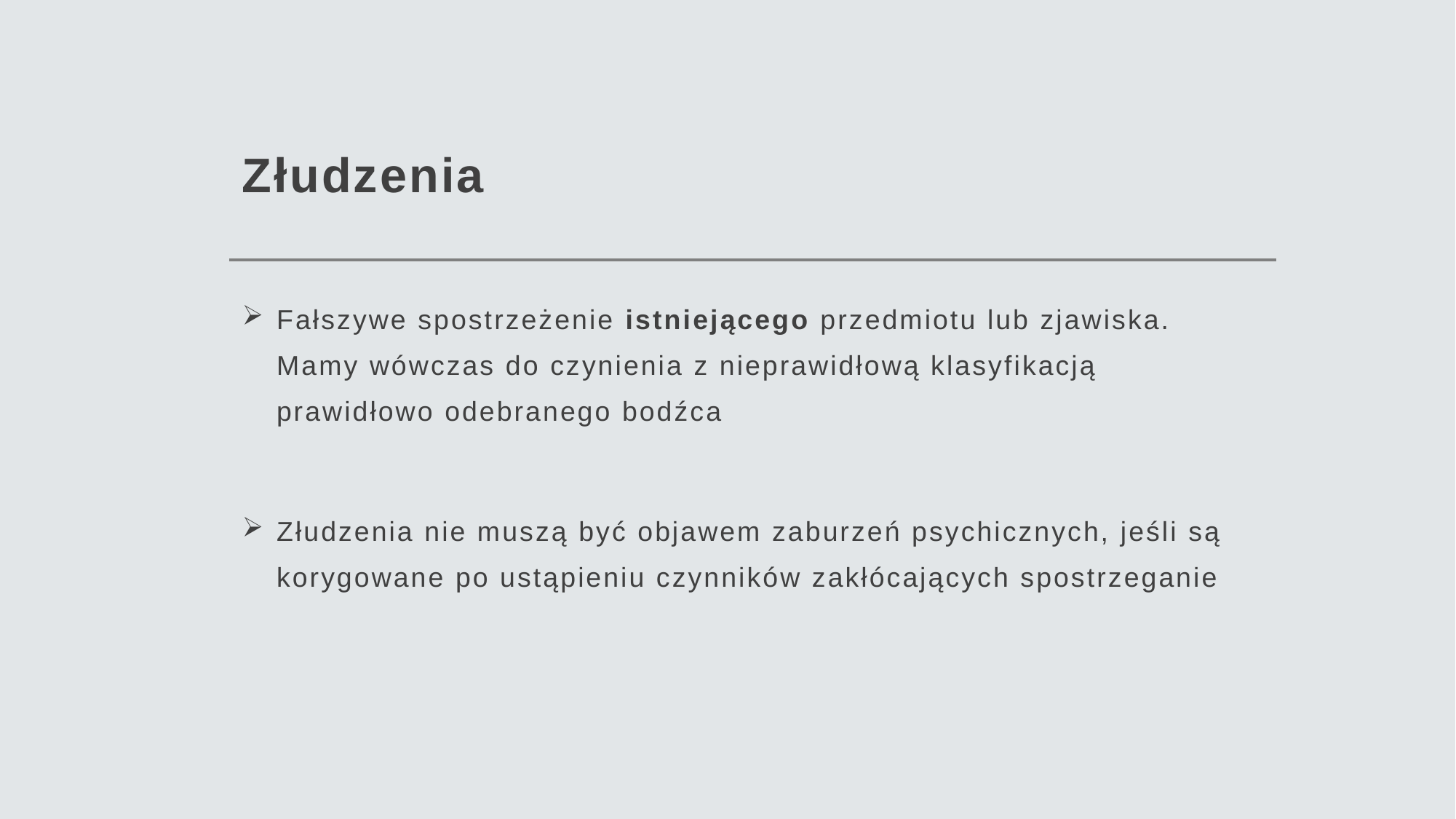

# Złudzenia
Fałszywe spostrzeżenie istniejącego przedmiotu lub zjawiska. Mamy wówczas do czynienia z nieprawidłową klasyfikacją prawidłowo odebranego bodźca

Złudzenia nie muszą być objawem zaburzeń psychicznych, jeśli są korygowane po ustąpieniu czynników zakłócających spostrzeganie